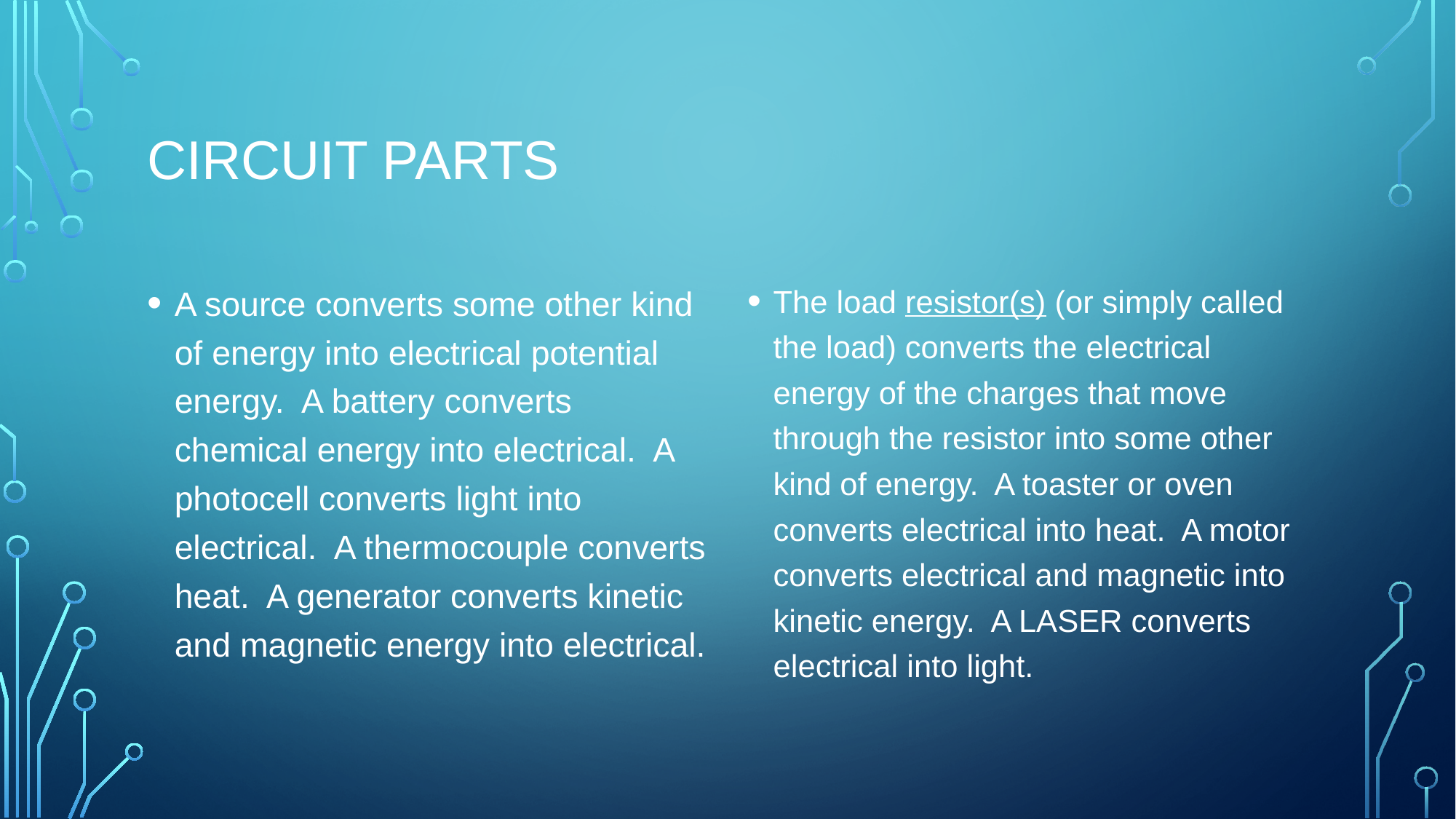

# Circuit Parts
A source converts some other kind of energy into electrical potential energy.  A battery converts chemical energy into electrical.  A photocell converts light into electrical.  A thermocouple converts heat.  A generator converts kinetic and magnetic energy into electrical.

The load resistor(s) (or simply called the load) converts the electrical energy of the charges that move through the resistor into some other kind of energy.  A toaster or oven converts electrical into heat.  A motor converts electrical and magnetic into kinetic energy.  A LASER converts electrical into light.